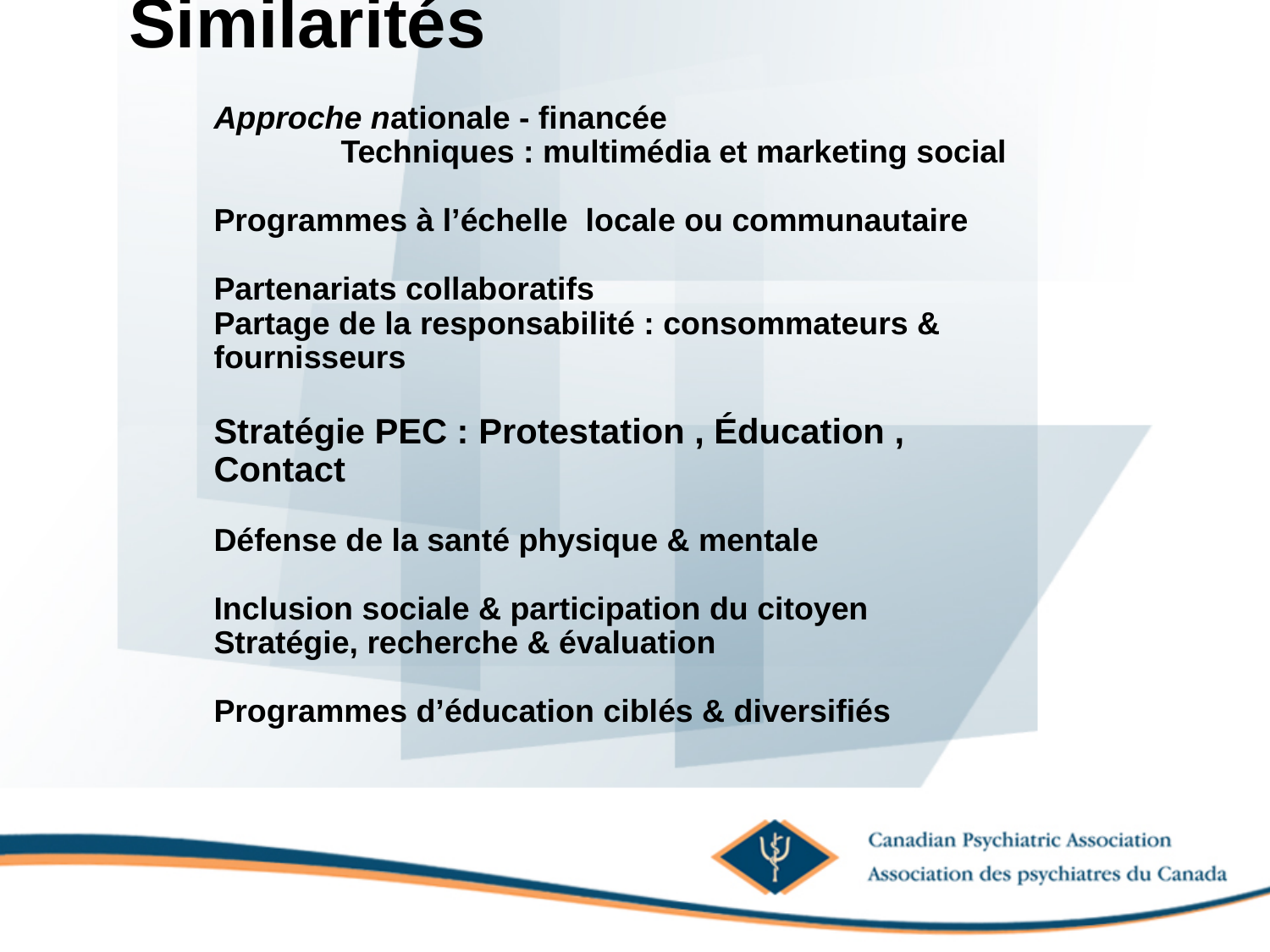

# Similarités Approche nationale - financée Techniques : multimédia et marketing social Programmes à l’échelle  locale ou communautaire Partenariats collaboratifs Partage de la responsabilité : consommateurs & fournisseurs Stratégie PEC : Protestation , Éducation , Contact Défense de la santé physique & mentale Inclusion sociale & participation du citoyen Stratégie, recherche & évaluation Programmes d’éducation ciblés & diversifiés